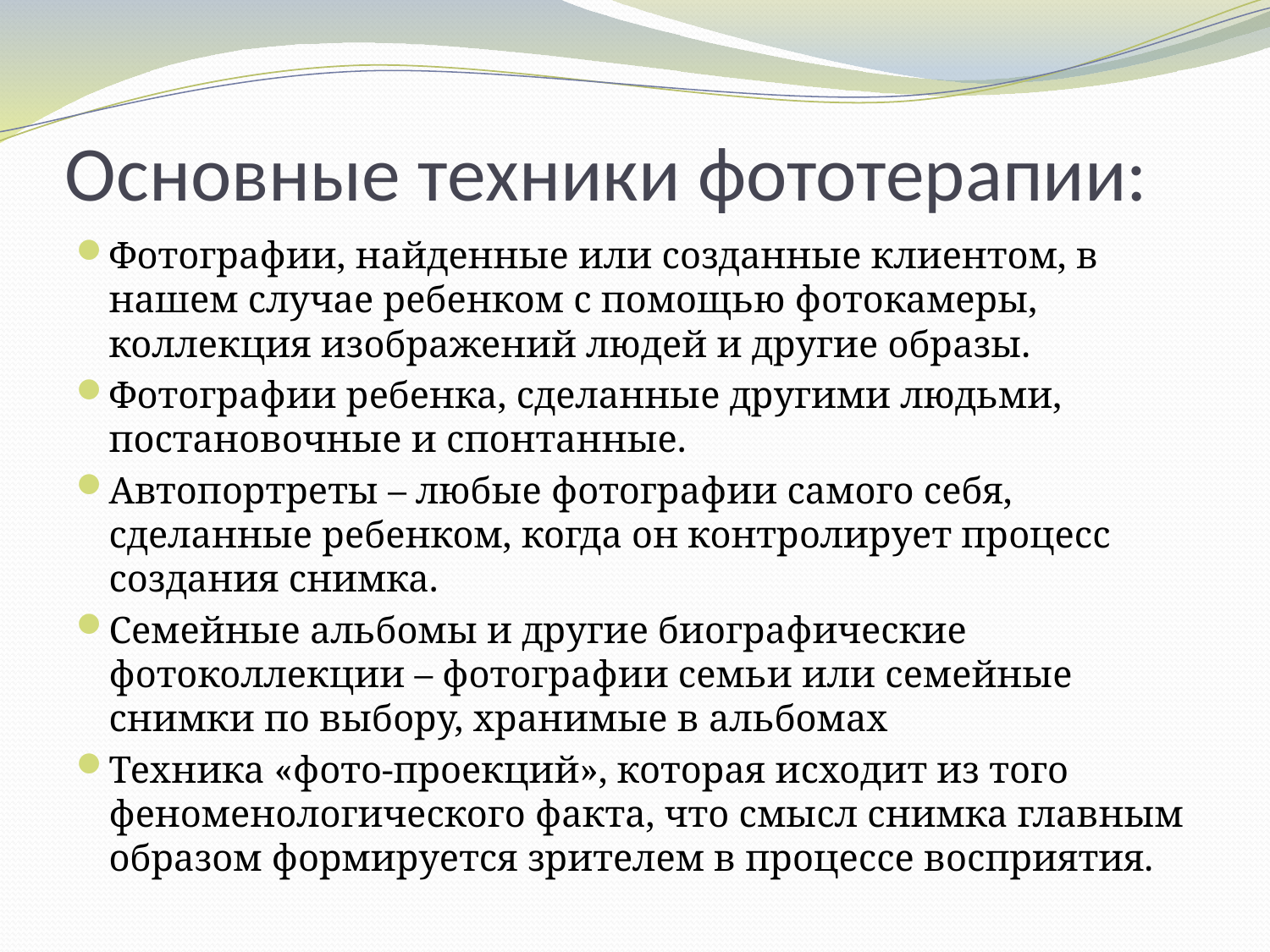

# Основные техники фототерапии:
Фотографии, найденные или созданные клиентом, в нашем случае ребенком с помощью фотокамеры, коллекция изображений людей и другие образы.
Фотографии ребенка, сделанные другими людьми, постановочные и спонтанные.
Автопортреты – любые фотографии самого себя, сделанные ребенком, когда он контролирует процесс создания снимка.
Семейные альбомы и другие биографические фотоколлекции – фотографии семьи или семейные снимки по выбору, хранимые в альбомах
Техника «фото-проекций», которая исходит из того феноменологического факта, что смысл снимка главным образом формируется зрителем в процессе восприятия.